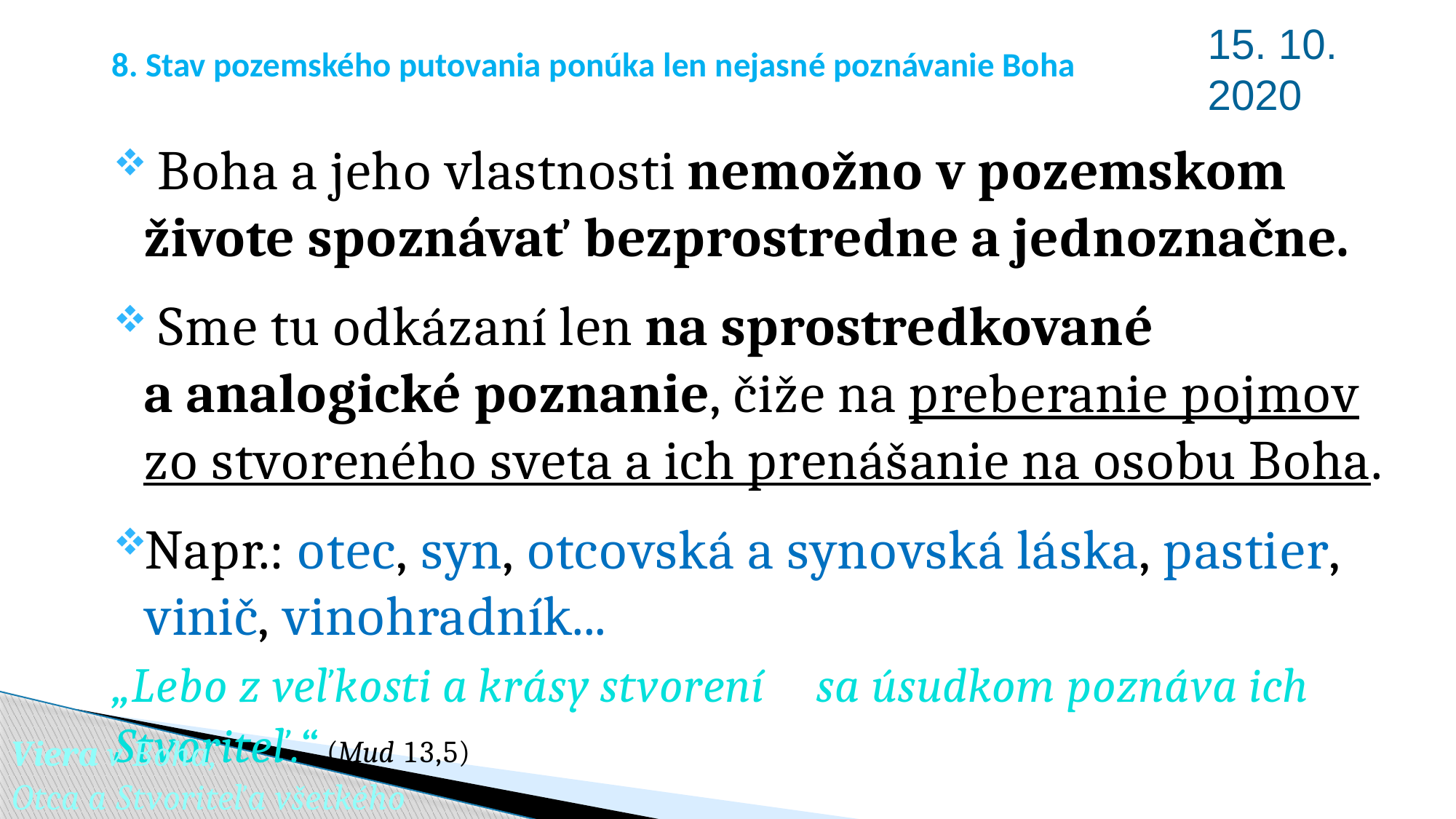

15. 10. 2020
# 8. Stav pozemského putovania ponúka len nejasné poznávanie Boha
 Boha a jeho vlastnosti nemožno v pozemskom živote spoznávať bezprostredne a jednoznačne.
 Sme tu odkázaní len na sprostredkované a analogické poznanie, čiže na preberanie pojmov zo stvoreného sveta a ich prenášanie na osobu Boha.
Napr.: otec, syn, otcovská a synovská láska, pastier, vinič, vinohradník...
				„Lebo z veľkosti a krásy stvorení 					sa úsudkom poznáva ich Stvoriteľ.“ (Mud 13,5)
Viera v Boha,
Otca a Stvoriteľa všetkého